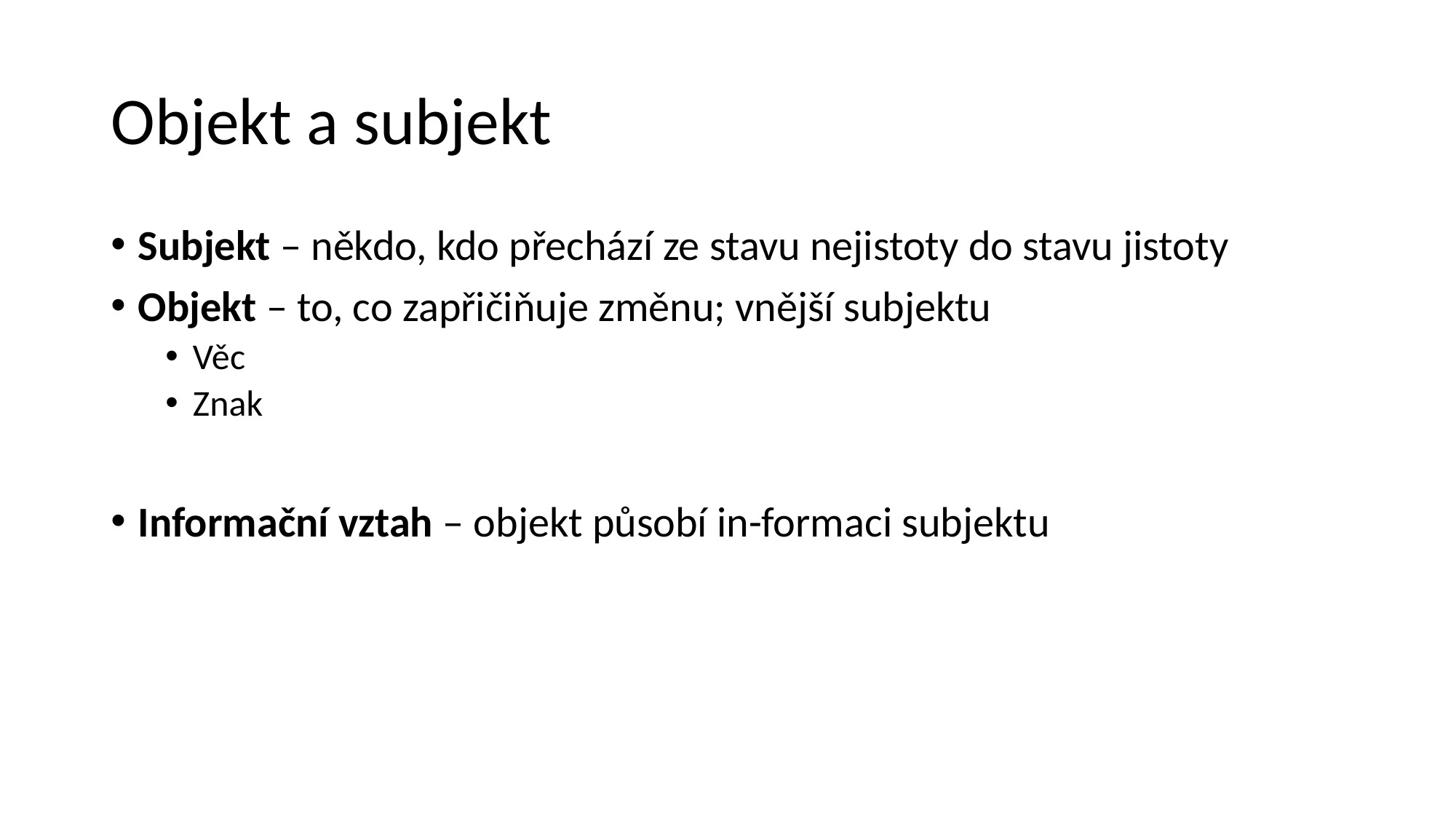

# Objekt a subjekt
Subjekt – někdo, kdo přechází ze stavu nejistoty do stavu jistoty
Objekt – to, co zapřičiňuje změnu; vnější subjektu
Věc
Znak

Informační vztah – objekt působí in-formaci subjektu